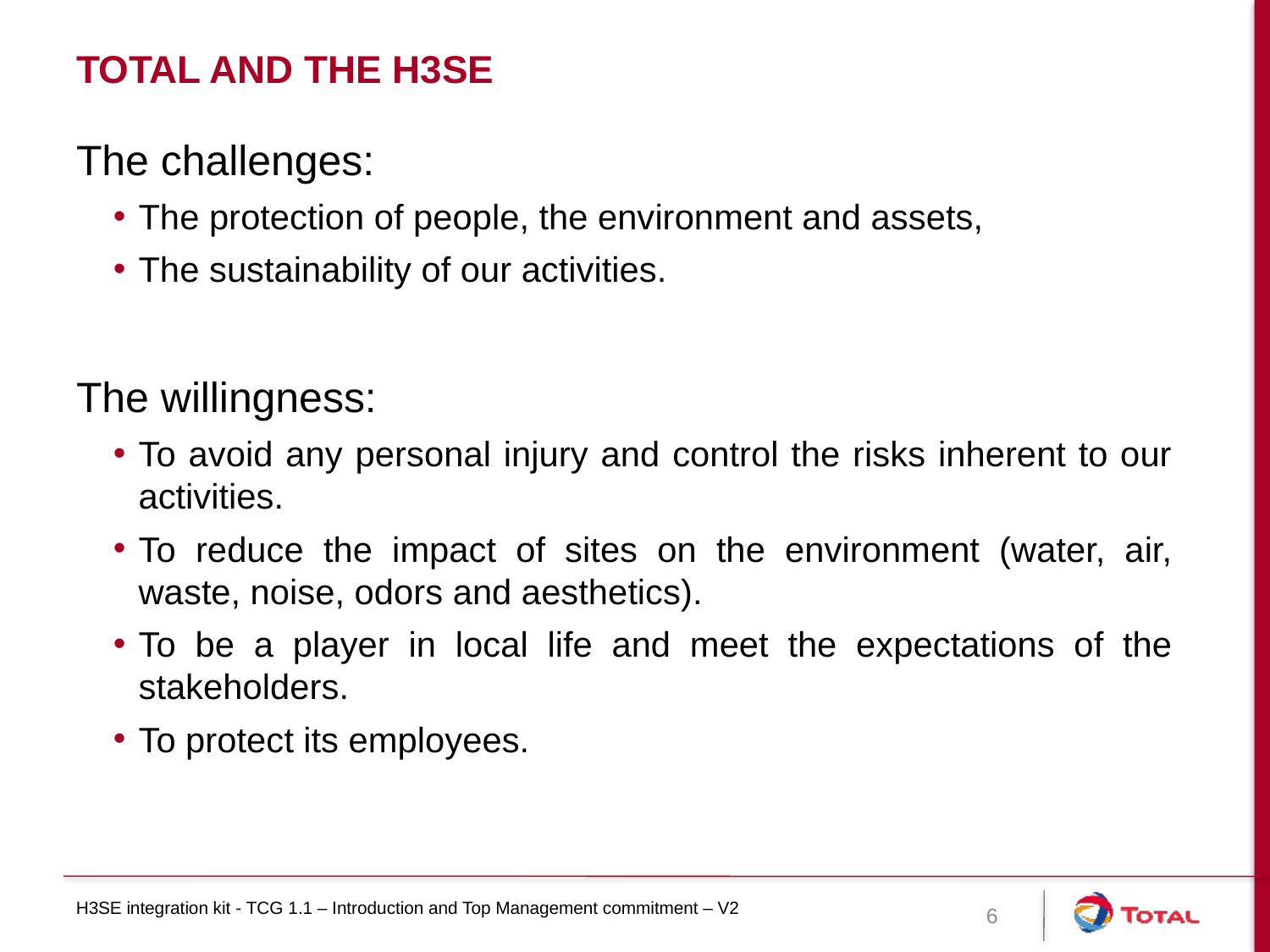

# TOTAL and the H3SE
The challenges:
The protection of people, the environment and assets,
The sustainability of our activities.

The willingness:
To avoid any personal injury and control the risks inherent to our activities.
To reduce the impact of sites on the environment (water, air, waste, noise, odors and aesthetics).
To be a player in local life and meet the expectations of the stakeholders.
To protect its employees.
H3SE integration kit - TCG 1.1 – Introduction and Top Management commitment – V2
6